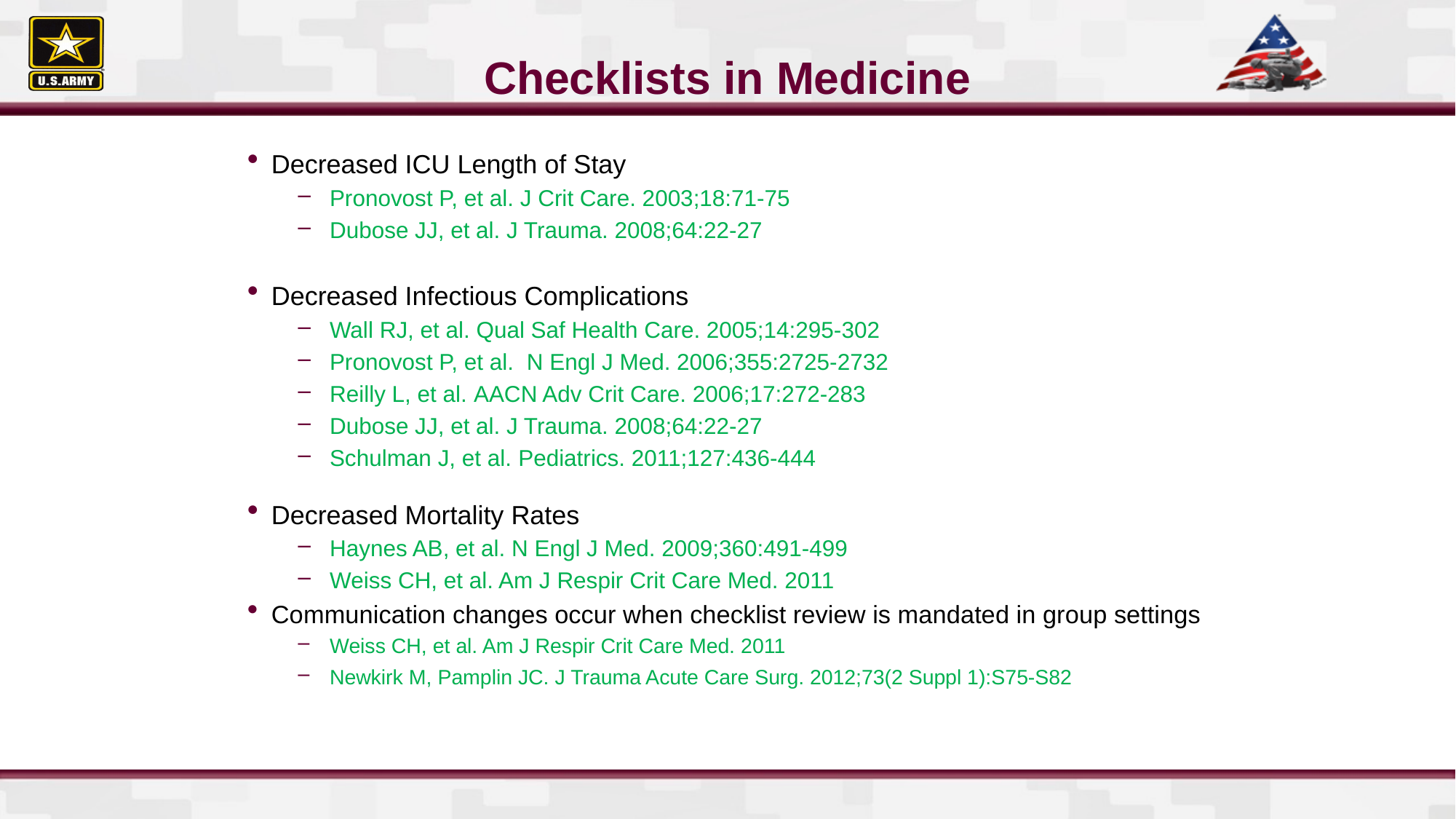

# Checklists in Medicine
Decreased ICU Length of Stay
Pronovost P, et al. J Crit Care. 2003;18:71-75
Dubose JJ, et al. J Trauma. 2008;64:22-27

Decreased Infectious Complications
Wall RJ, et al. Qual Saf Health Care. 2005;14:295-302
Pronovost P, et al.  N Engl J Med. 2006;355:2725-2732
Reilly L, et al. AACN Adv Crit Care. 2006;17:272-283
Dubose JJ, et al. J Trauma. 2008;64:22-27
Schulman J, et al. Pediatrics. 2011;127:436-444

Decreased Mortality Rates
Haynes AB, et al. N Engl J Med. 2009;360:491-499
Weiss CH, et al. Am J Respir Crit Care Med. 2011
Communication changes occur when checklist review is mandated in group settings
Weiss CH, et al. Am J Respir Crit Care Med. 2011
Newkirk M, Pamplin JC. J Trauma Acute Care Surg. 2012;73(2 Suppl 1):S75-S82